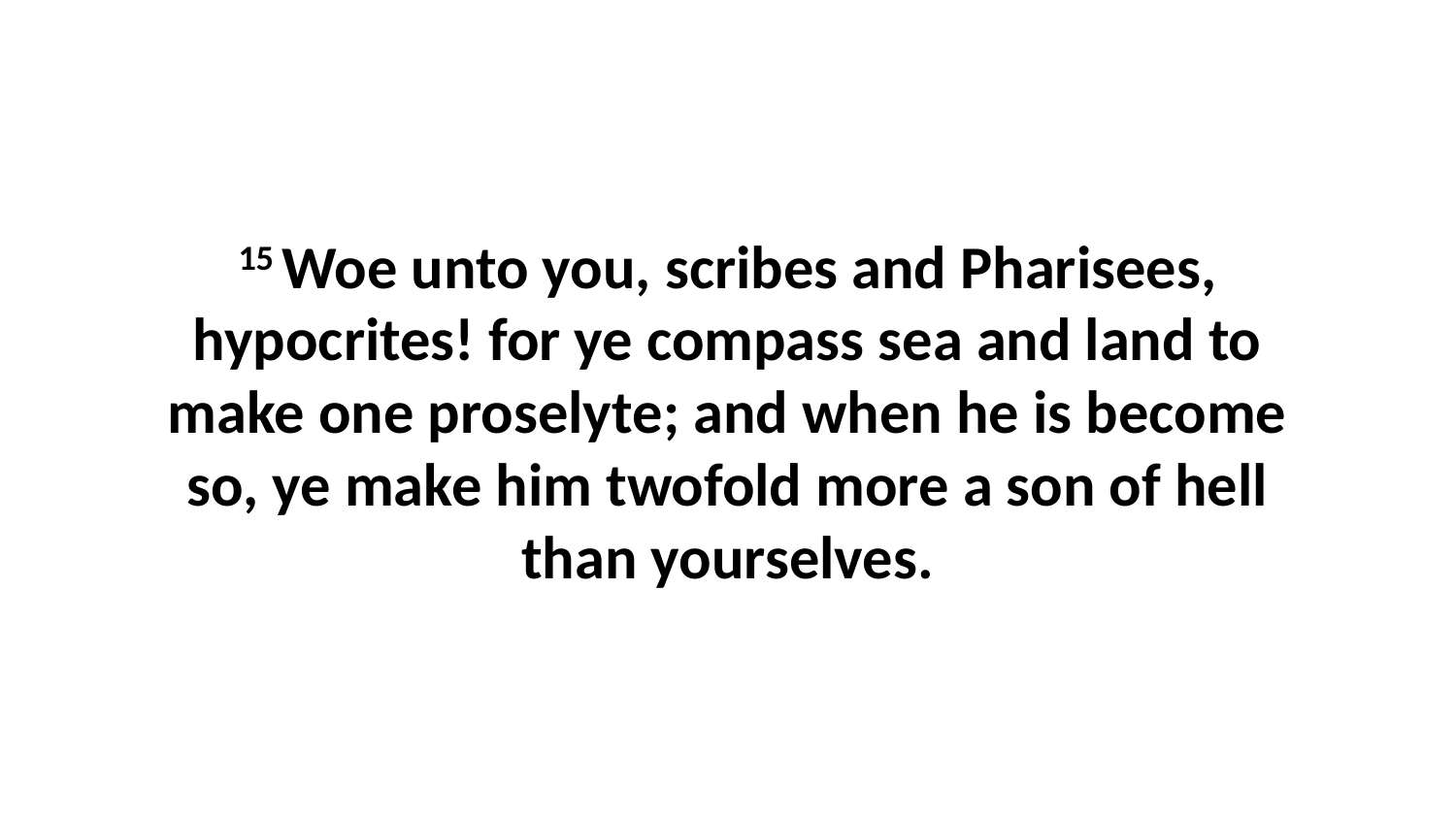

15 Woe unto you, scribes and Pharisees, hypocrites! for ye compass sea and land to make one proselyte; and when he is become so, ye make him twofold more a son of hell than yourselves.